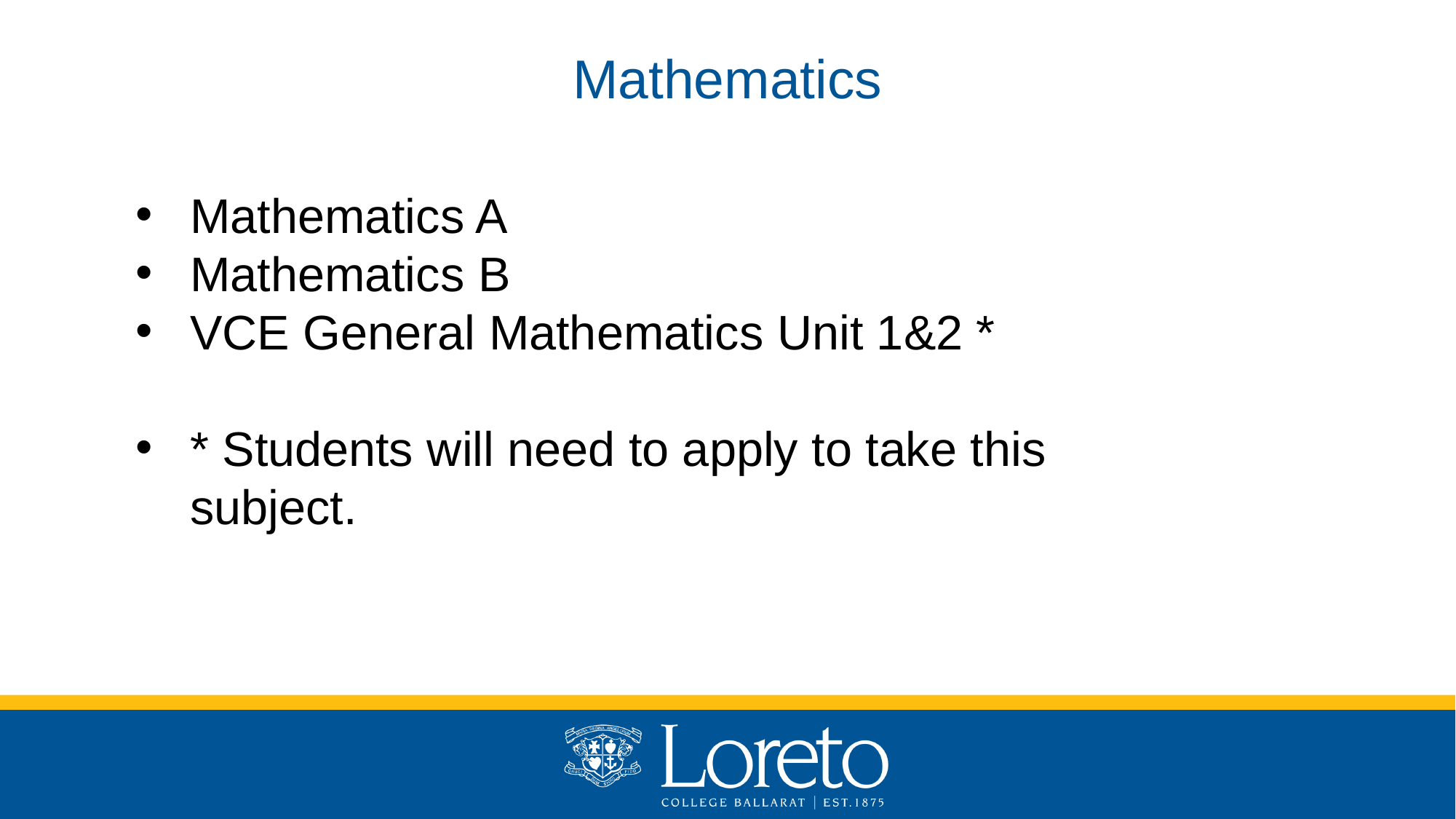

Mathematics
Mathematics A
Mathematics B
VCE General Mathematics Unit 1&2 *

* Students will need to apply to take this subject.